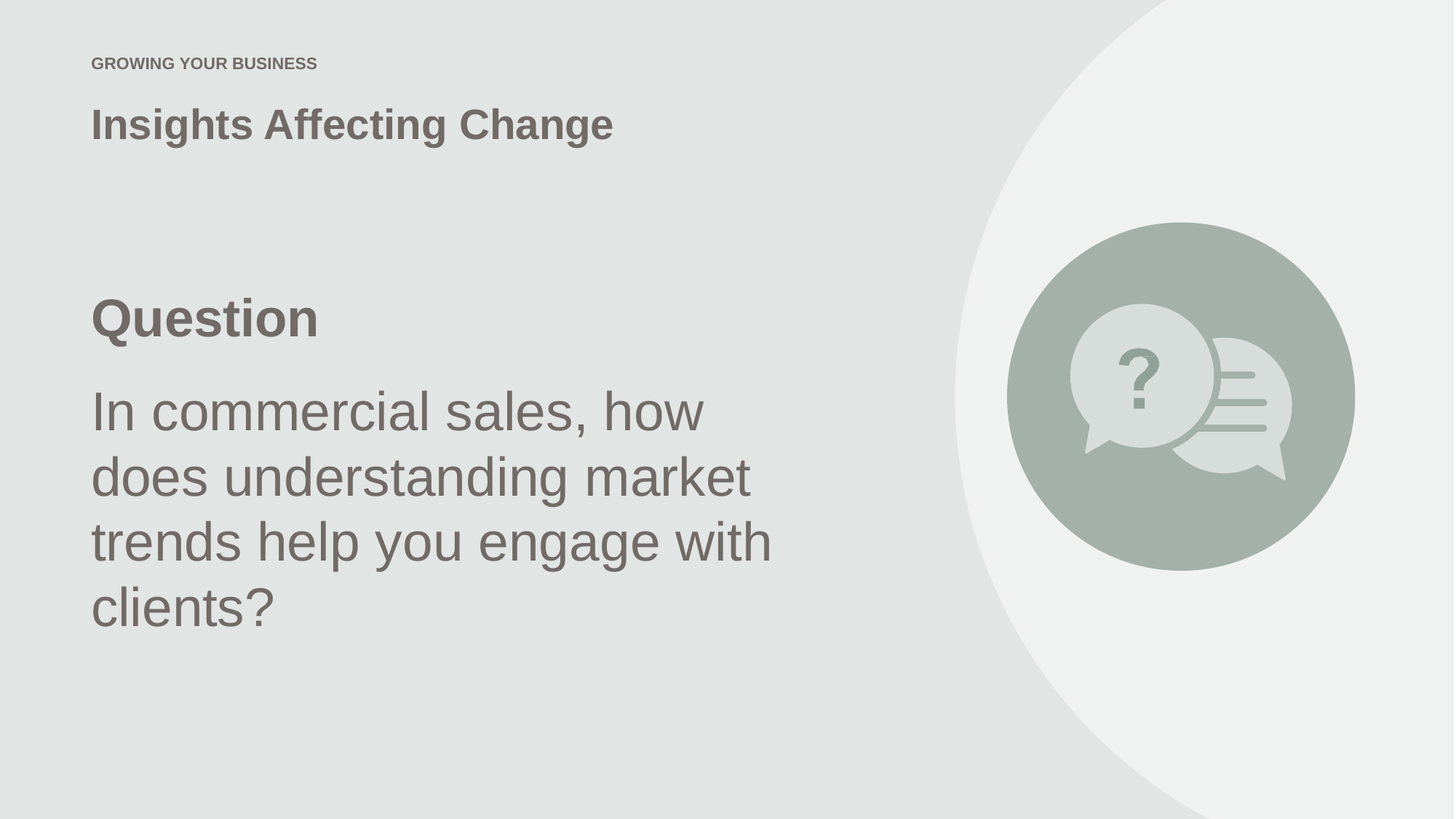

GROWING YOUR BUSINESS
Insights Affecting Change

Question
In commercial sales, how does understanding market trends help you engage with clients?